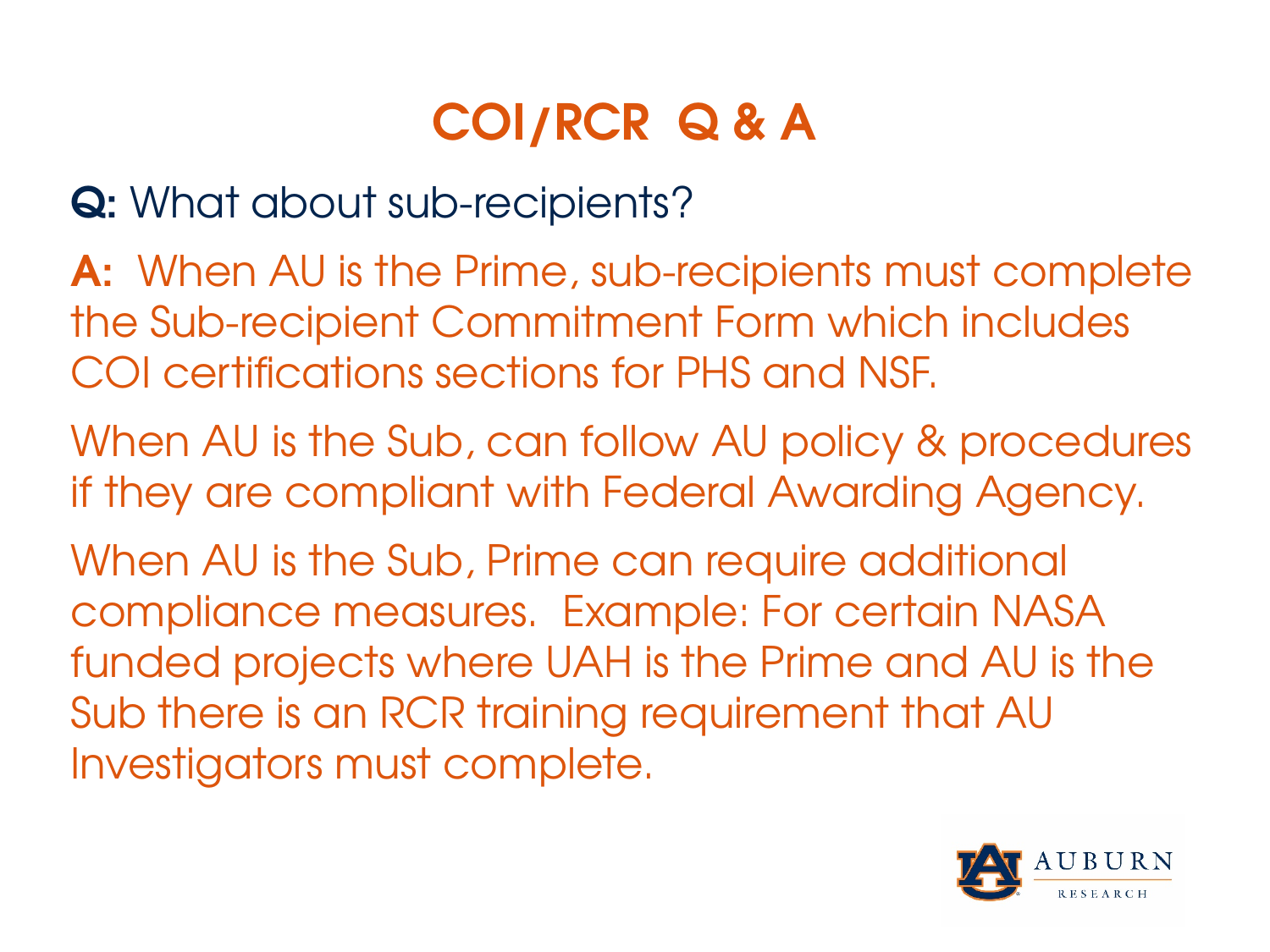

COI/RCR  Q & A
Q: What about sub-recipients?
A:  When AU is the Prime, sub-recipients must complete the Sub-recipient Commitment Form which includes COI certifications sections for PHS and NSF.
When AU is the Sub, can follow AU policy & procedures if they are compliant with Federal Awarding Agency.
When AU is the Sub, Prime can require additional compliance measures.  Example: For certain NASA funded projects where UAH is the Prime and AU is the Sub there is an RCR training requirement that AU Investigators must complete.